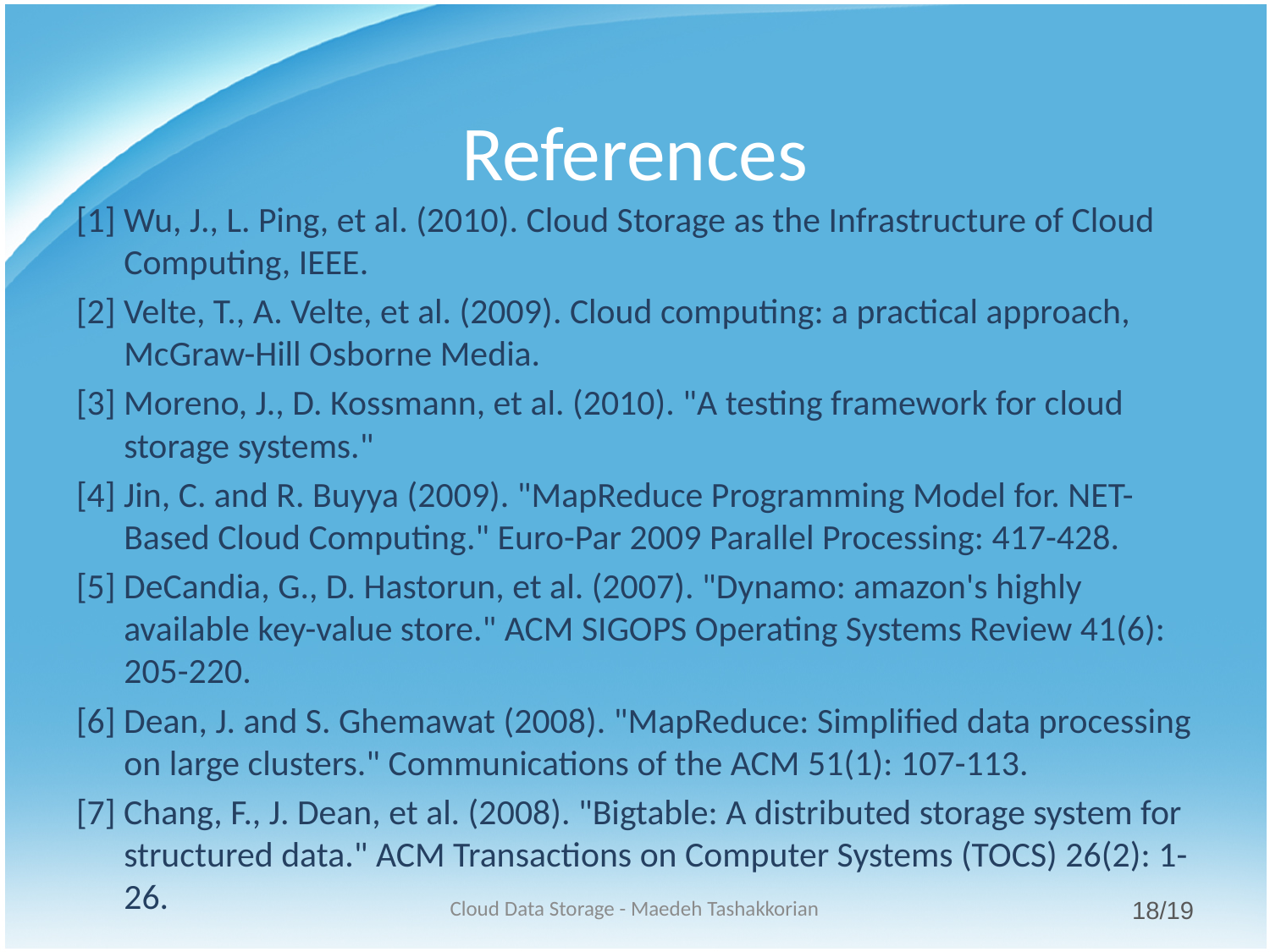

# References
[1] Wu, J., L. Ping, et al. (2010). Cloud Storage as the Infrastructure of Cloud Computing, IEEE.
[2] Velte, T., A. Velte, et al. (2009). Cloud computing: a practical approach, McGraw-Hill Osborne Media.
[3] Moreno, J., D. Kossmann, et al. (2010). "A testing framework for cloud storage systems."
[4] Jin, C. and R. Buyya (2009). "MapReduce Programming Model for. NET-Based Cloud Computing." Euro-Par 2009 Parallel Processing: 417-428.
[5] DeCandia, G., D. Hastorun, et al. (2007). "Dynamo: amazon's highly available key-value store." ACM SIGOPS Operating Systems Review 41(6): 205-220.
[6] Dean, J. and S. Ghemawat (2008). "MapReduce: Simplified data processing on large clusters." Communications of the ACM 51(1): 107-113.
[7] Chang, F., J. Dean, et al. (2008). "Bigtable: A distributed storage system for structured data." ACM Transactions on Computer Systems (TOCS) 26(2): 1-26.

Cloud Data Storage - Maedeh Tashakkorian